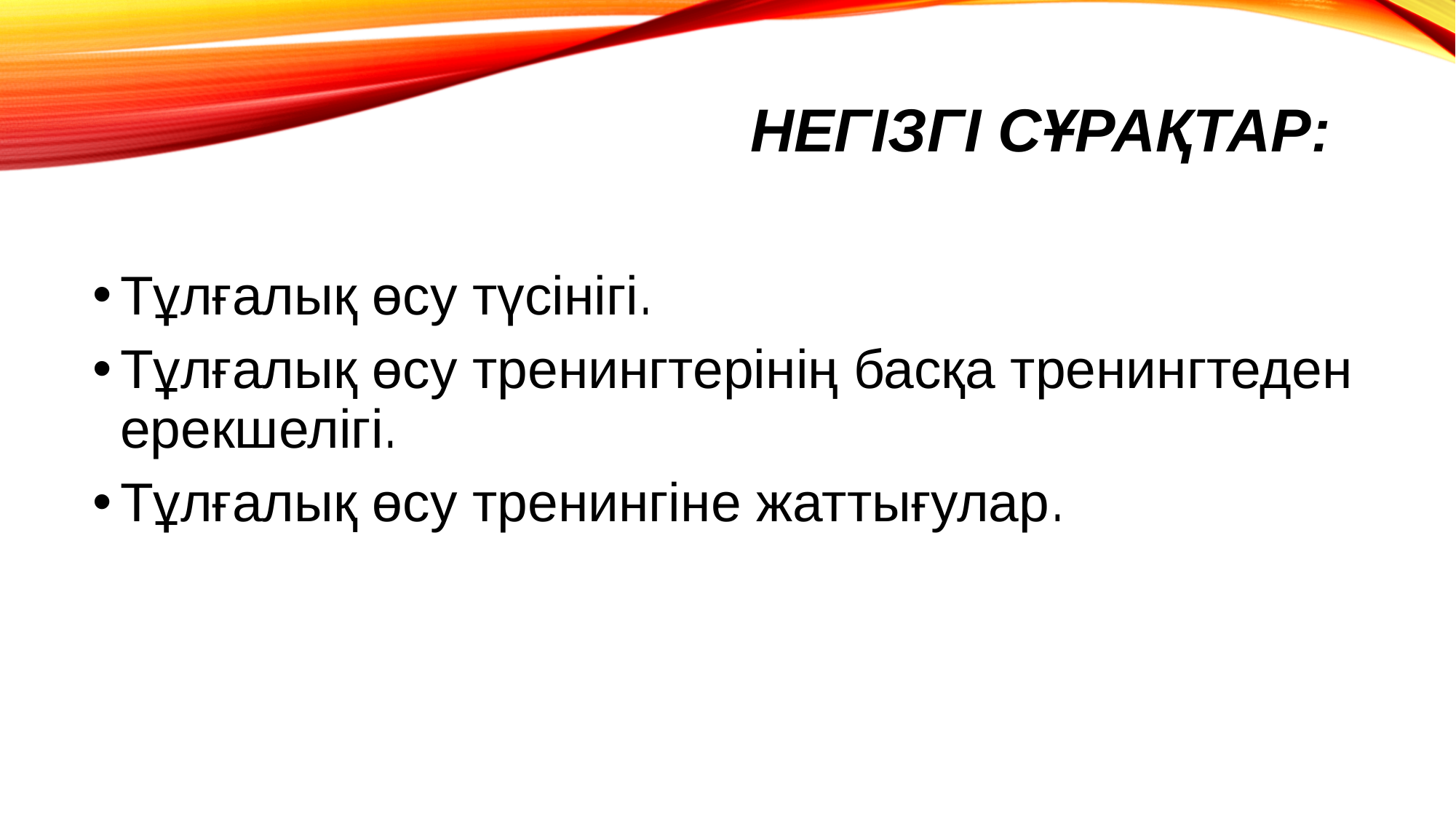

# Негізгі сұрақтар:
Тұлғалық өсу түсінігі.
Тұлғалық өсу тренингтерінің басқа тренингтеден ерекшелігі.
Тұлғалық өсу тренингіне жаттығулар.